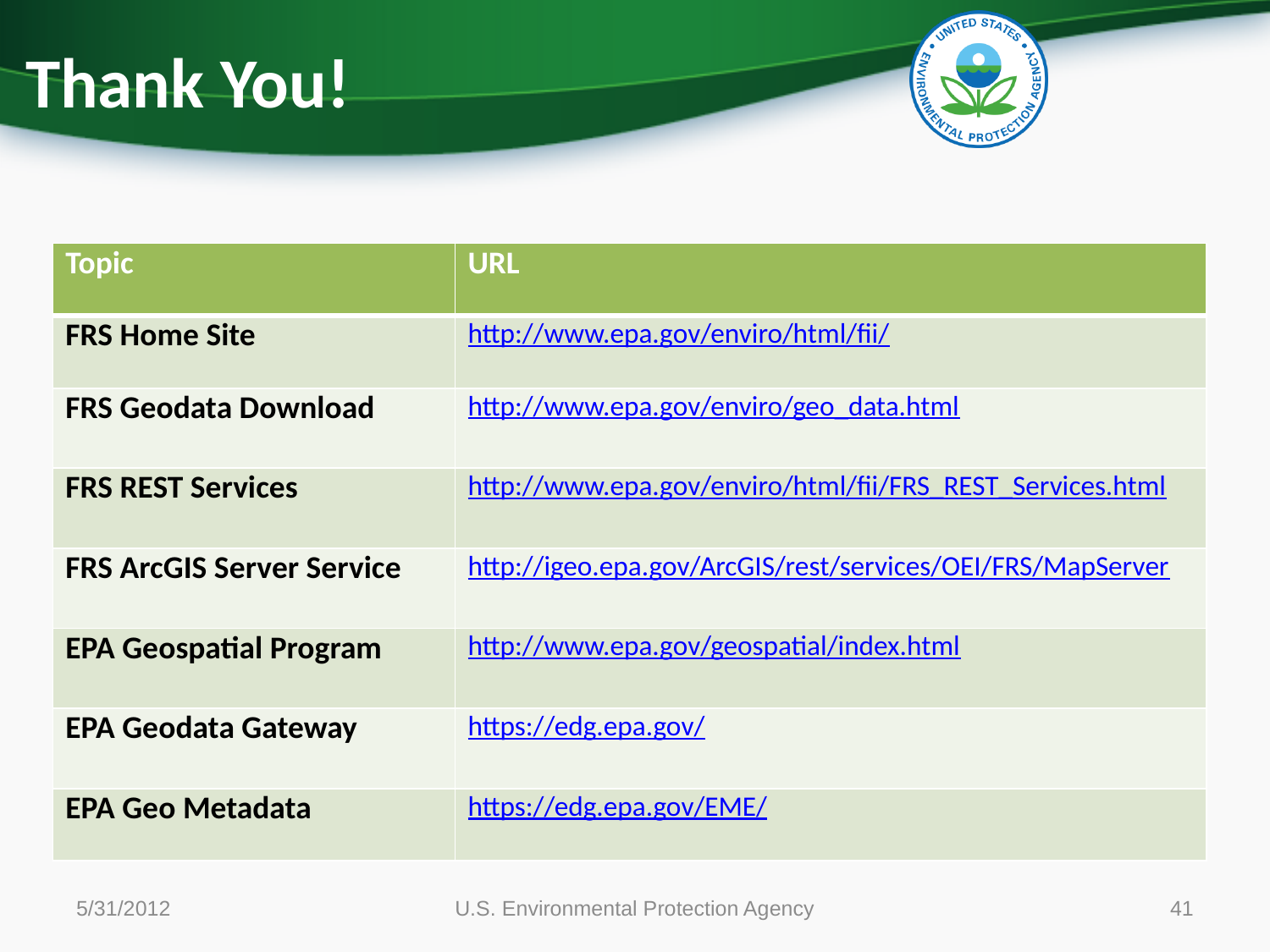

Thank You!

| Topic | URL |
| --- | --- |
| FRS Home Site | http://www.epa.gov/enviro/html/fii/ |
| FRS Geodata Download | http://www.epa.gov/enviro/geo\_data.html |
| FRS REST Services | http://www.epa.gov/enviro/html/fii/FRS\_REST\_Services.html |
| FRS ArcGIS Server Service | http://igeo.epa.gov/ArcGIS/rest/services/OEI/FRS/MapServer |
| EPA Geospatial Program | http://www.epa.gov/geospatial/index.html |
| EPA Geodata Gateway | https://edg.epa.gov/ |
| EPA Geo Metadata | https://edg.epa.gov/EME/ |
5/31/2012
U.S. Environmental Protection Agency
41